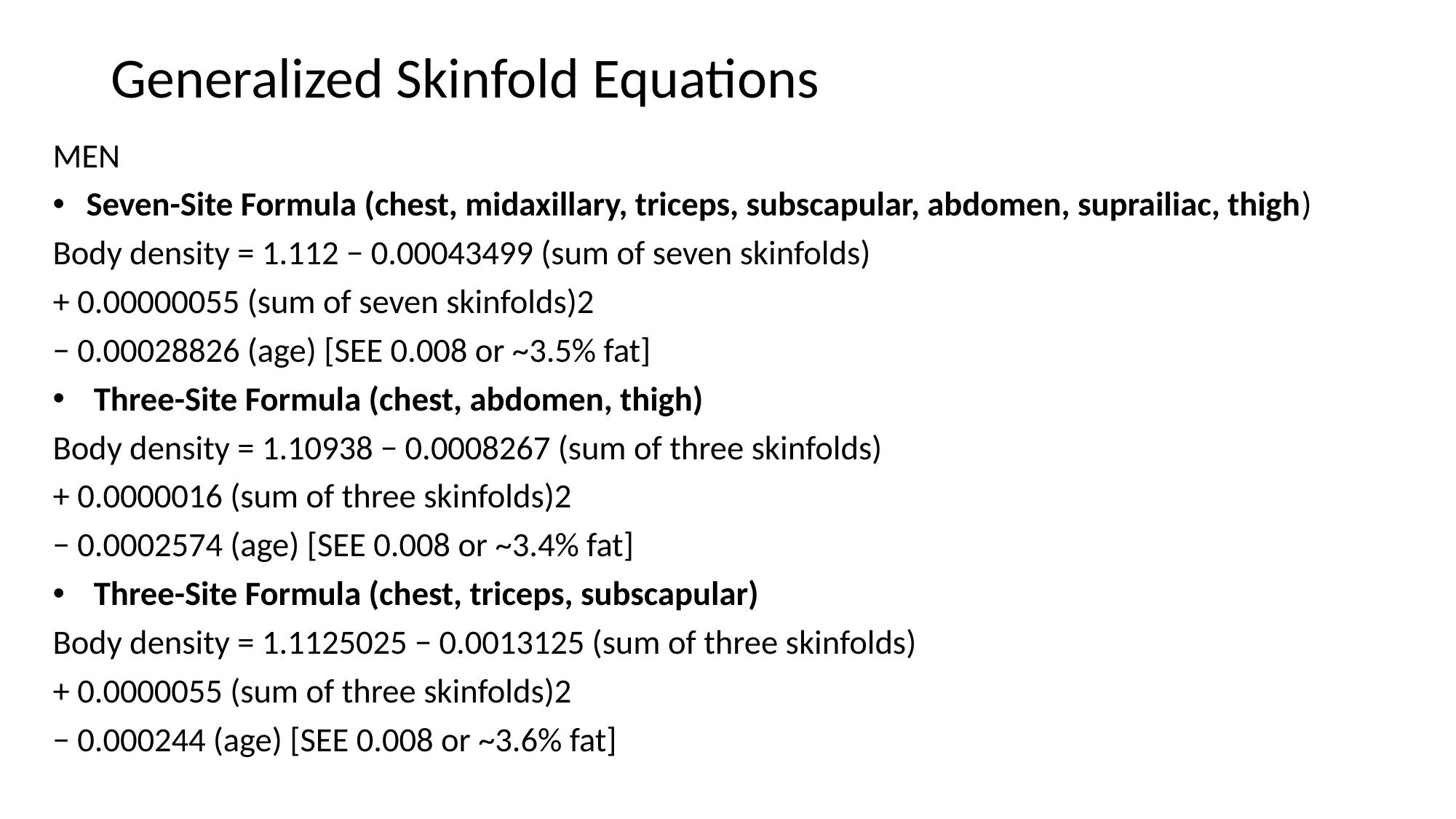

# Generalized Skinfold Equations
MEN
 Seven-Site Formula (chest, midaxillary, triceps, subscapular, abdomen, suprailiac, thigh)
Body density = 1.112 − 0.00043499 (sum of seven skinfolds)
+ 0.00000055 (sum of seven skinfolds)2
− 0.00028826 (age) [SEE 0.008 or ~3.5% fat]
  Three-Site Formula (chest, abdomen, thigh)
Body density = 1.10938 − 0.0008267 (sum of three skinfolds)
+ 0.0000016 (sum of three skinfolds)2
− 0.0002574 (age) [SEE 0.008 or ~3.4% fat]
  Three-Site Formula (chest, triceps, subscapular)
Body density = 1.1125025 − 0.0013125 (sum of three skinfolds)
+ 0.0000055 (sum of three skinfolds)2
− 0.000244 (age) [SEE 0.008 or ~3.6% fat]